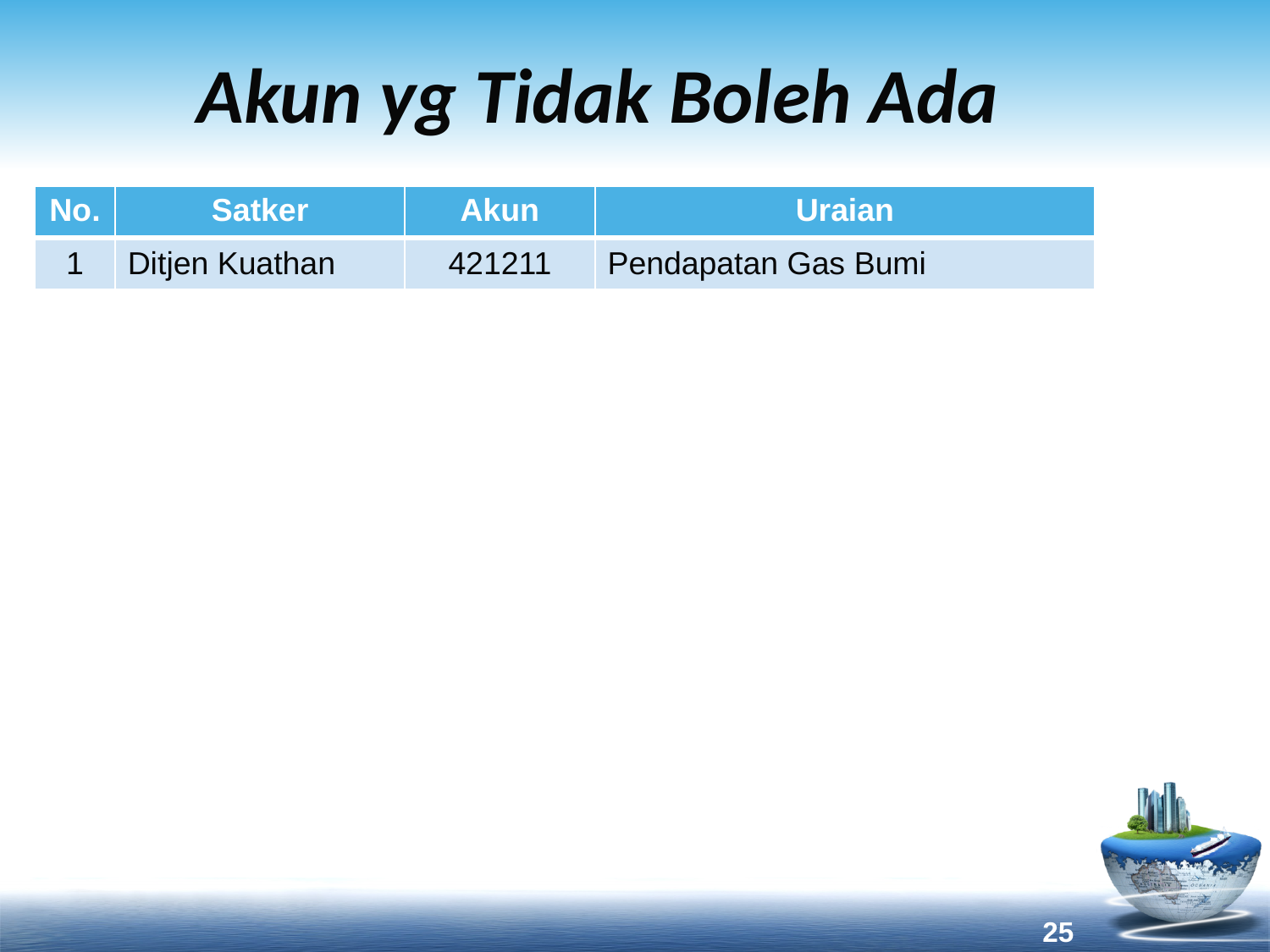

# Akun yg Tidak Boleh Ada
| No. | Satker | Akun | Uraian |
| --- | --- | --- | --- |
| 1 | Ditjen Kuathan | 421211 | Pendapatan Gas Bumi |
25